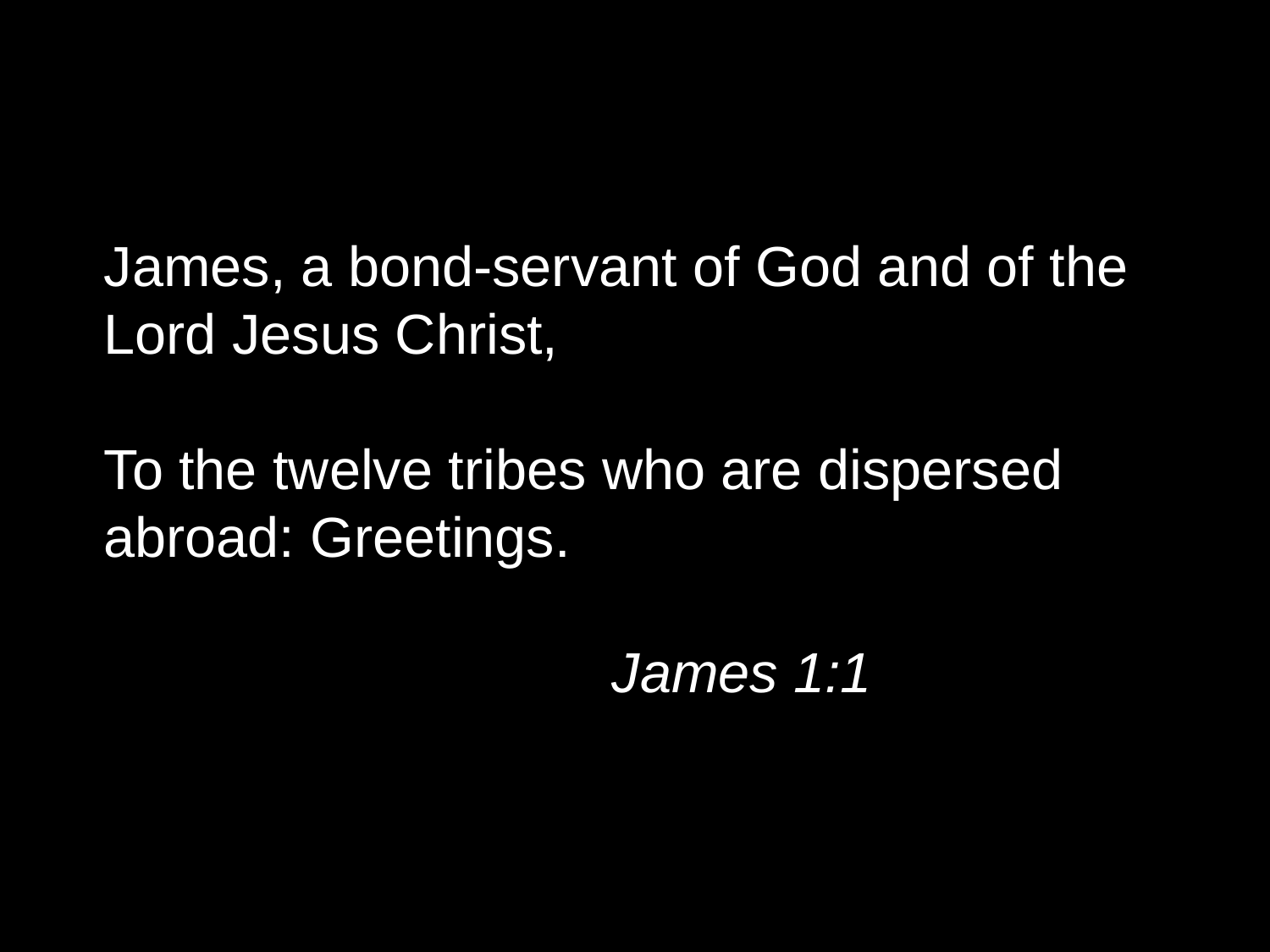

James, a bond-servant of God and of the Lord Jesus Christ,

To the twelve tribes who are dispersed abroad: Greetings.
												James 1:1.